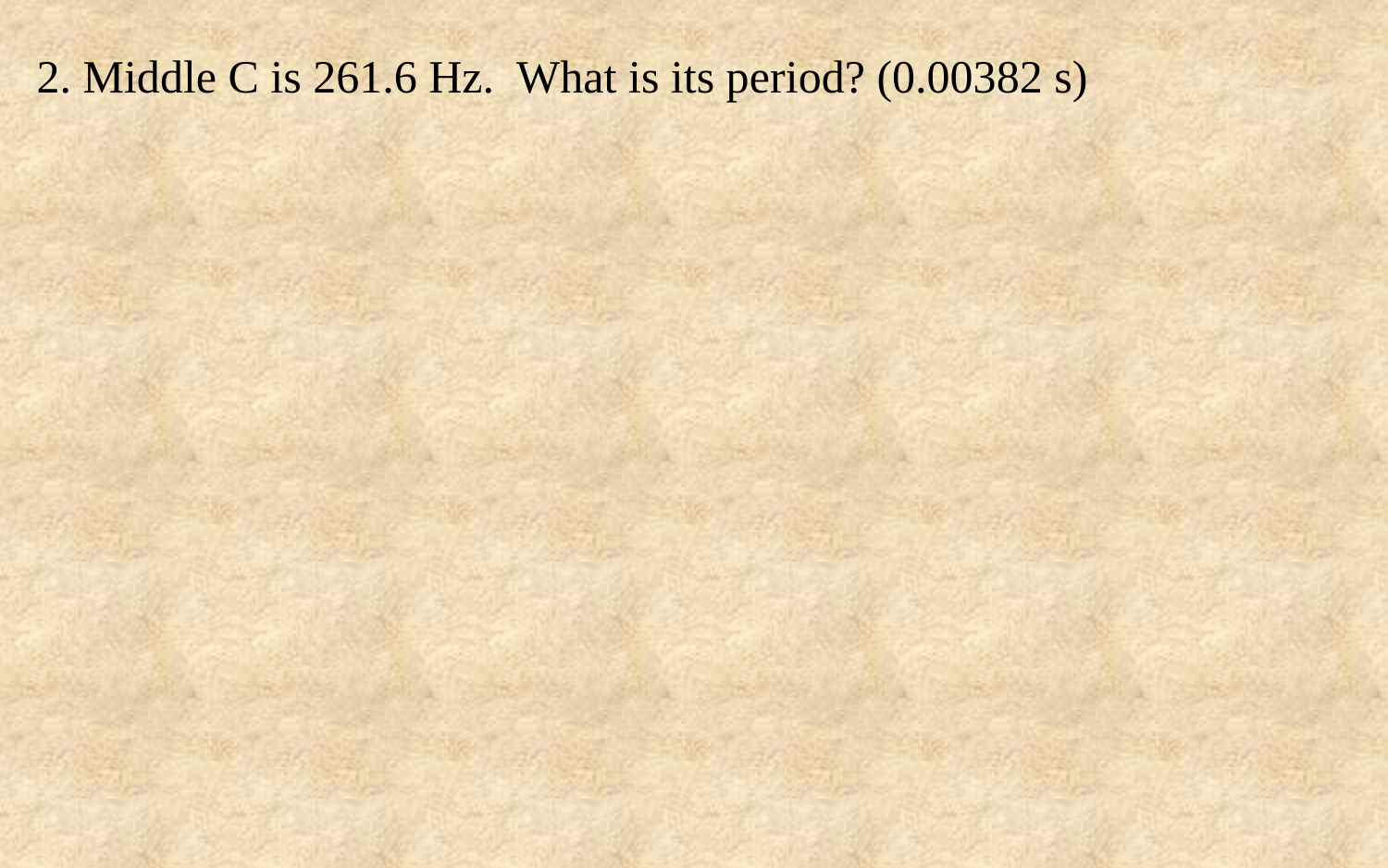

2. Middle C is 261.6 Hz.  What is its period? (0.00382 s)